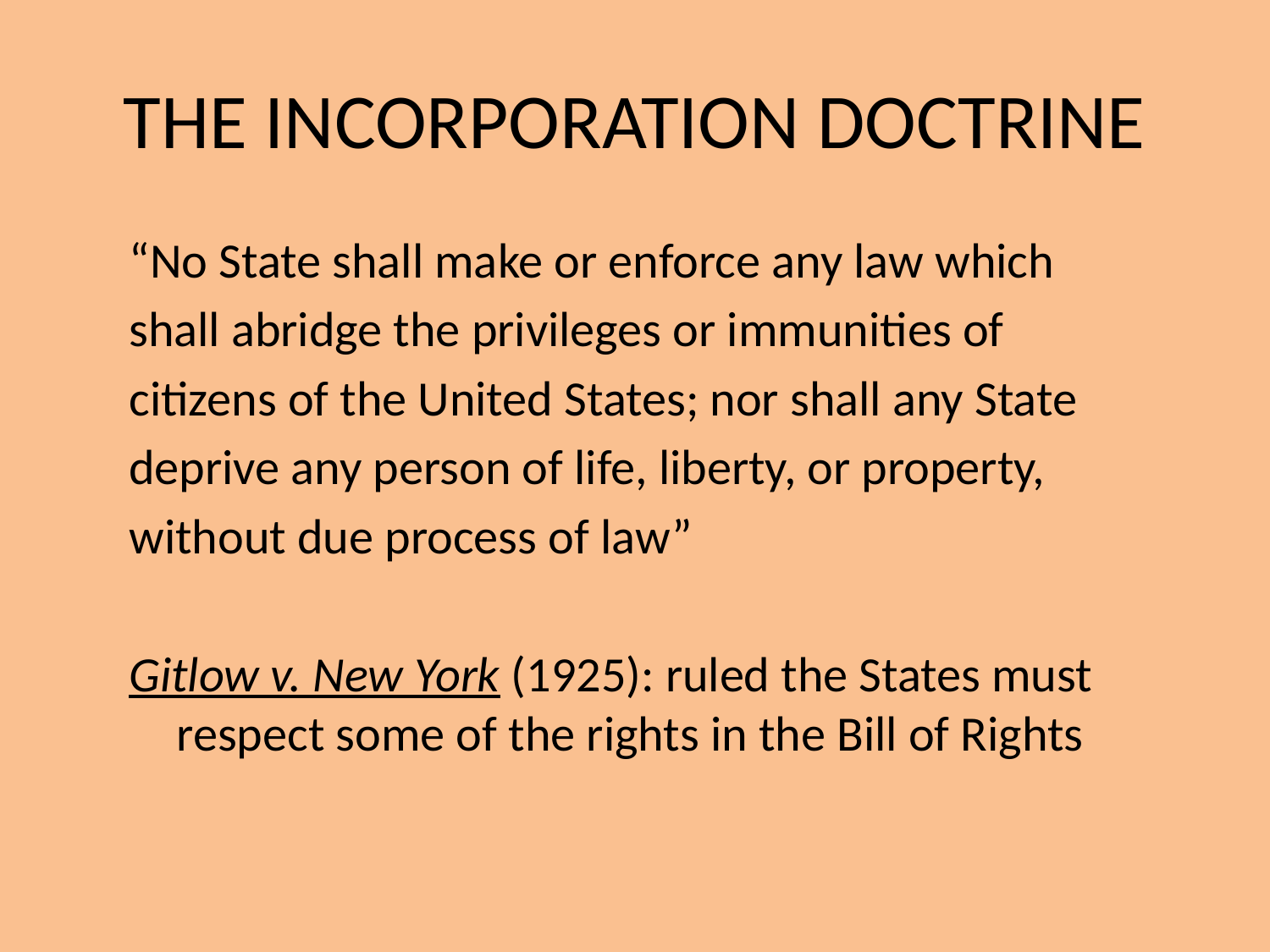

# THE INCORPORATION DOCTRINE
“No State shall make or enforce any law which
shall abridge the privileges or immunities of
citizens of the United States; nor shall any State
deprive any person of life, liberty, or property,
without due process of law”

Gitlow v. New York (1925): ruled the States must respect some of the rights in the Bill of Rights